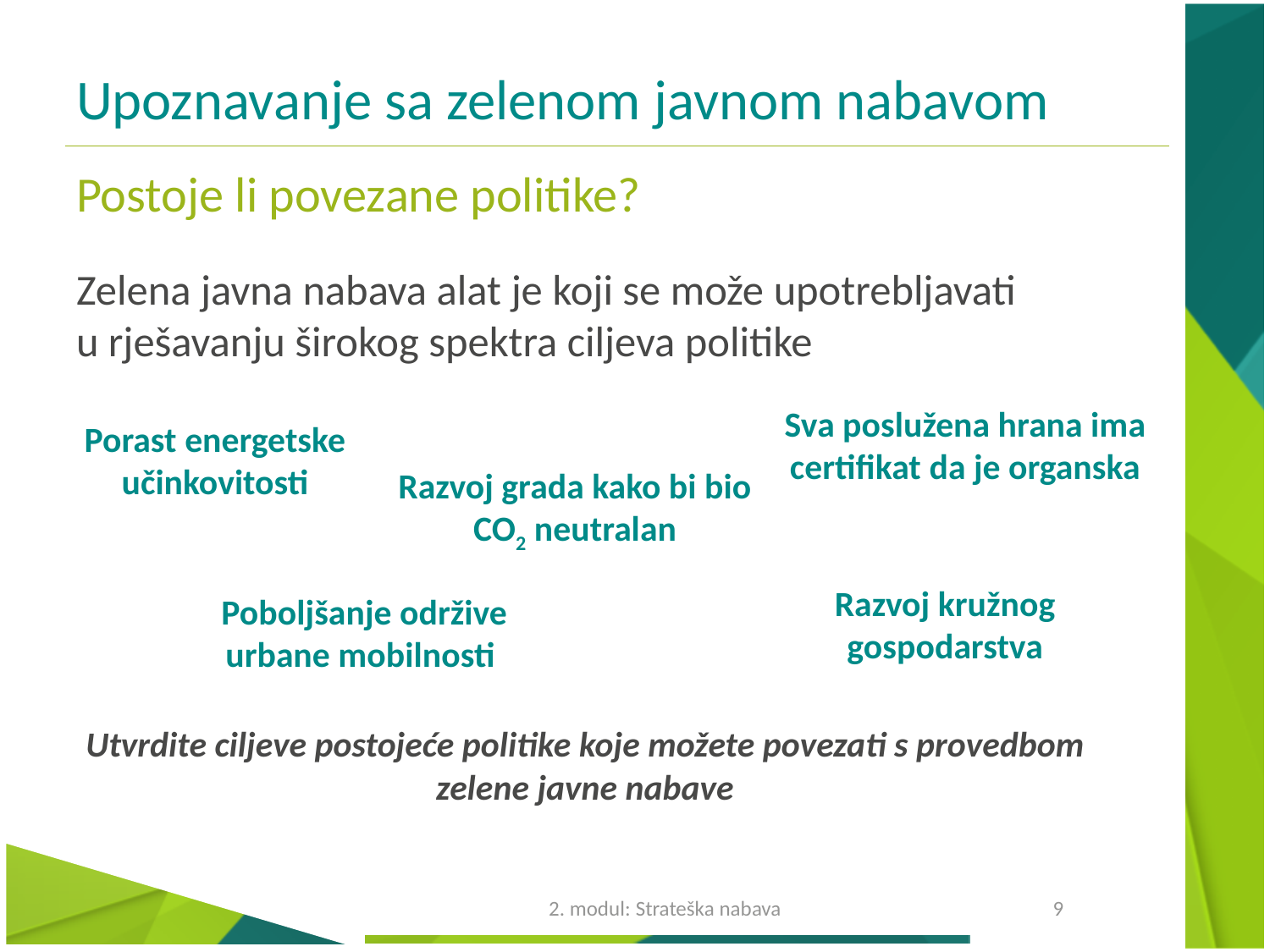

# Upoznavanje sa zelenom javnom nabavom
Postoje li povezane politike?
Zelena javna nabava alat je koji se može upotrebljavati u rješavanju širokog spektra ciljeva politike
Sva poslužena hrana ima certifikat da je organska
Porast energetske učinkovitosti
Razvoj grada kako bi bio CO2 neutralan
Razvoj kružnog gospodarstva
Poboljšanje održive urbane mobilnosti
Utvrdite ciljeve postojeće politike koje možete povezati s provedbom zelene javne nabave
2. modul: Strateška nabava
9